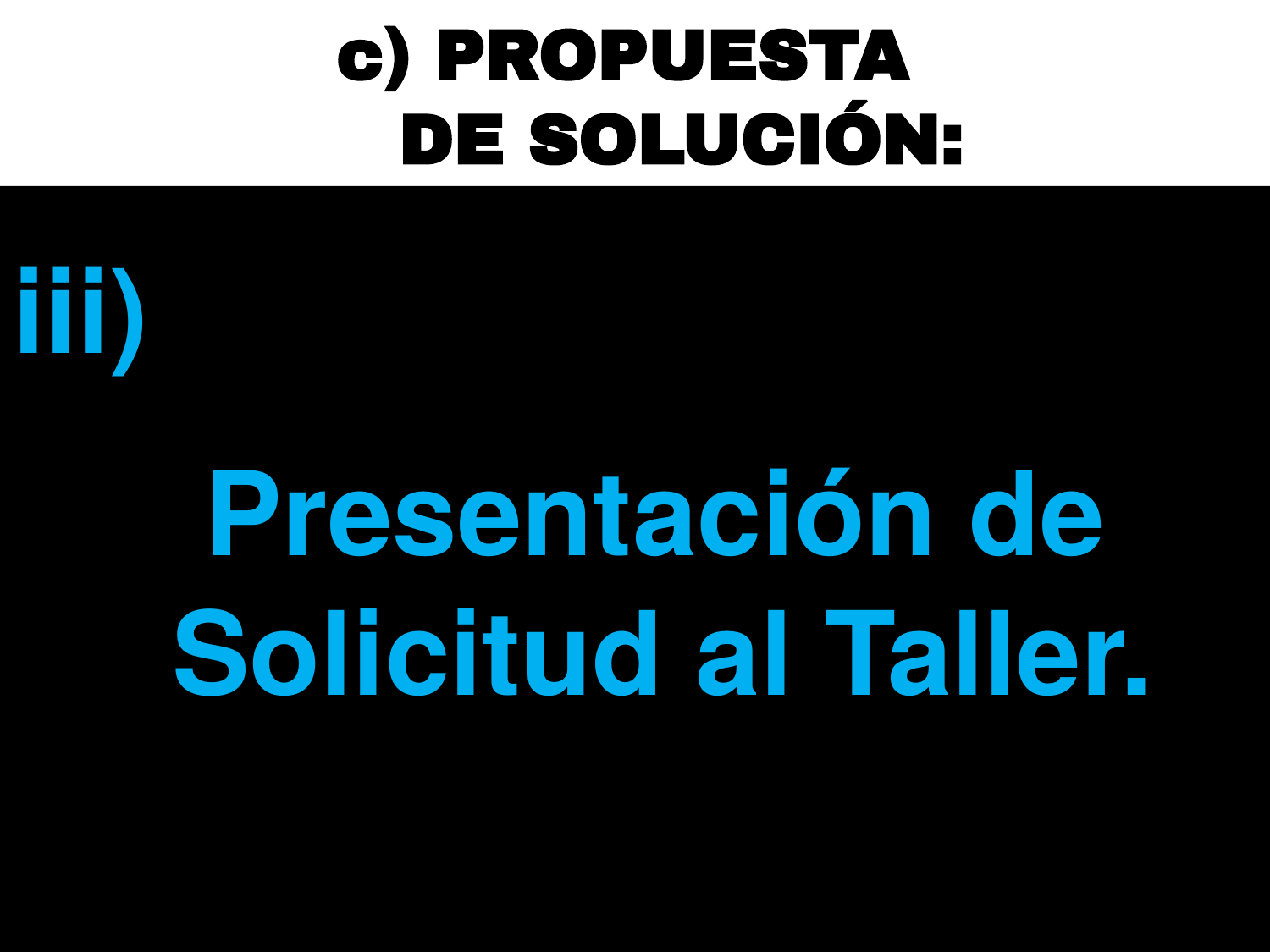

# c) PROPUESTA DE SOLUCIÓN:

iii)

	  Presentación de 	 	 Solicitud al Taller.